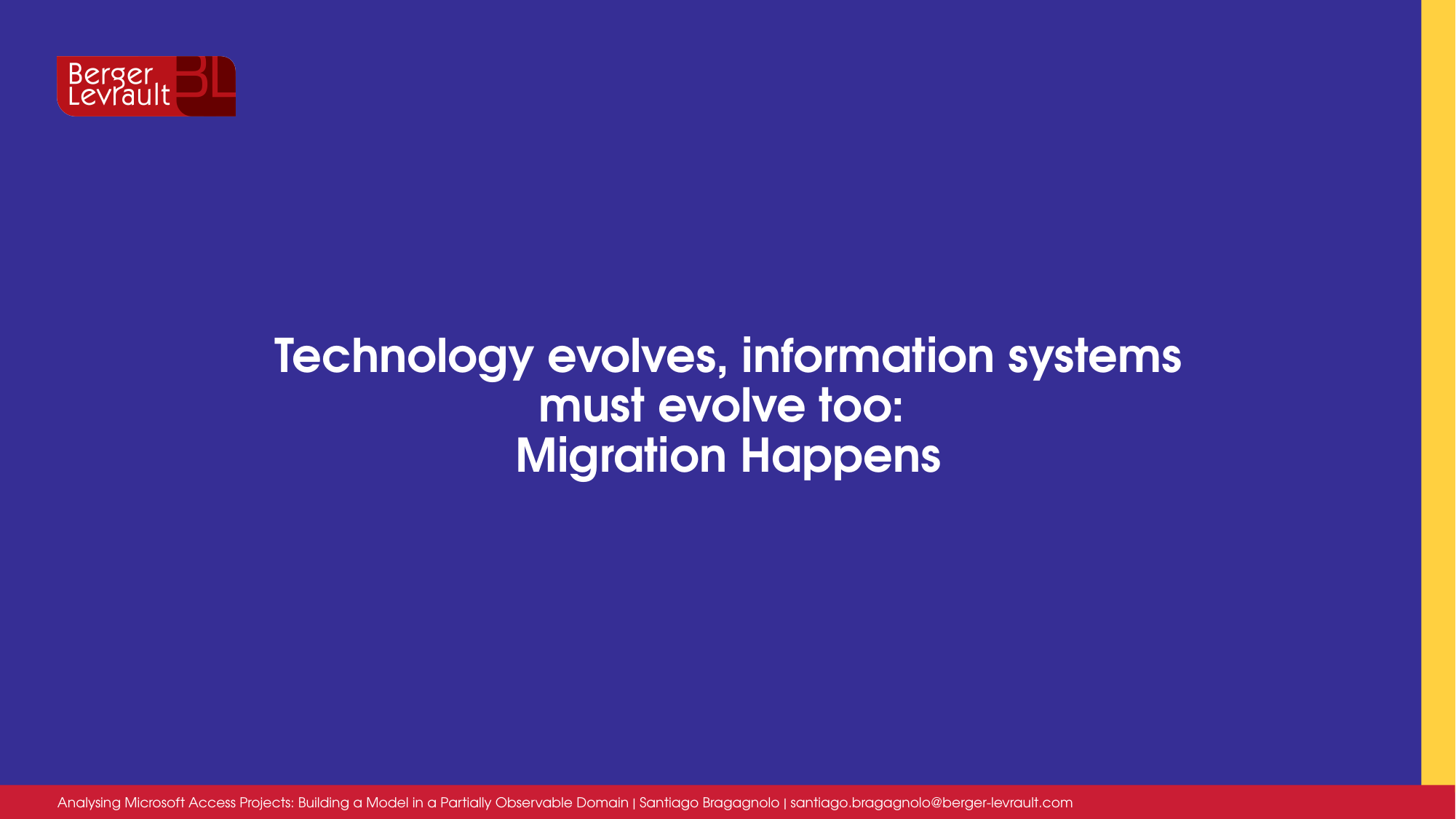

# Technology evolves, information systems must evolve too: Migration Happens
Analysing Microsoft Access Projects: Building a Model in a Partially Observable Domain | Santiago Bragagnolo | santiago.bragagnolo@berger-levrault.com